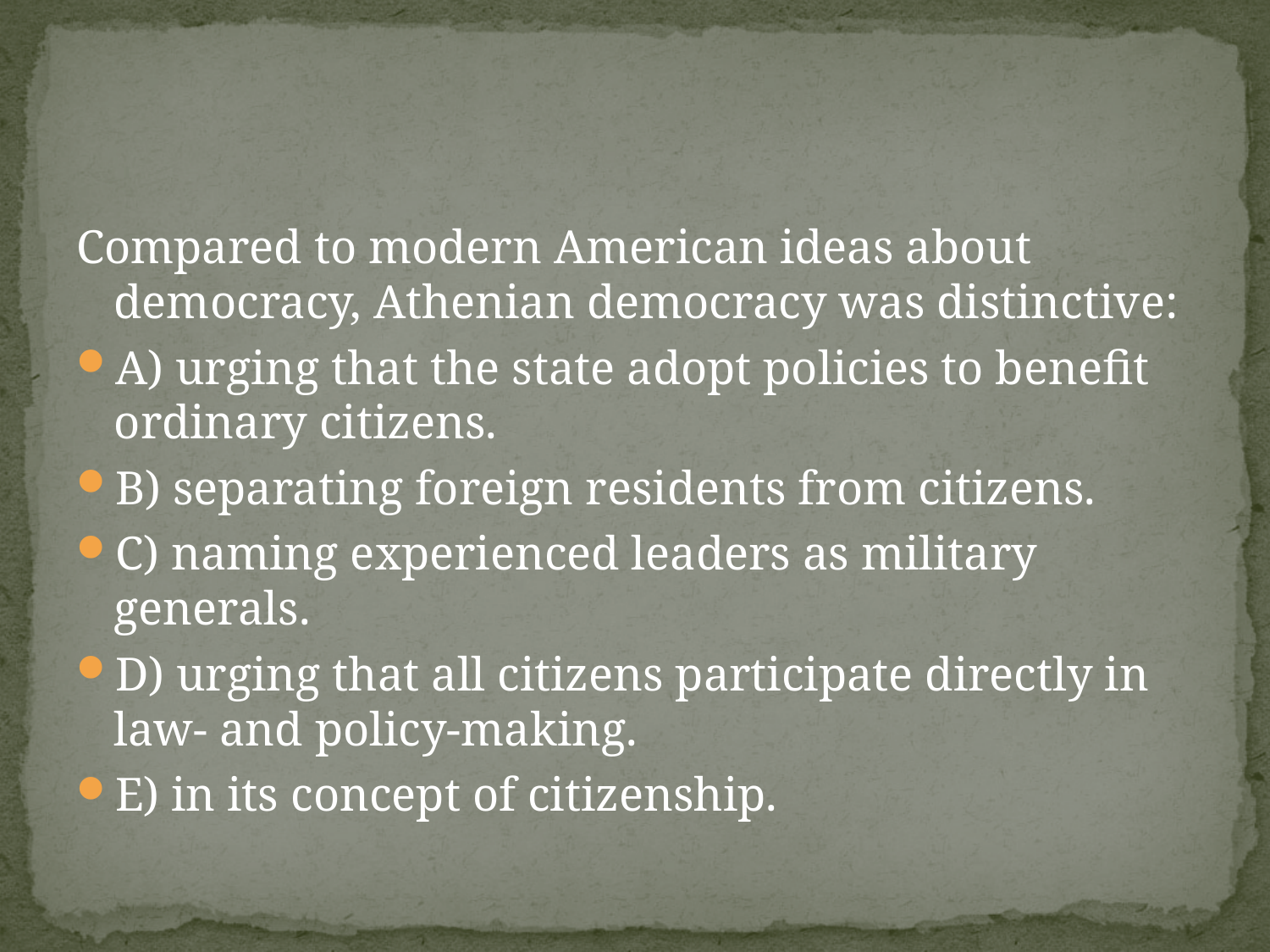

#
Compared to modern American ideas about democracy, Athenian democracy was distinctive:
A) urging that the state adopt policies to benefit ordinary citizens.
B) separating foreign residents from citizens.
C) naming experienced leaders as military generals.
D) urging that all citizens participate directly in law- and policy-making.
E) in its concept of citizenship.